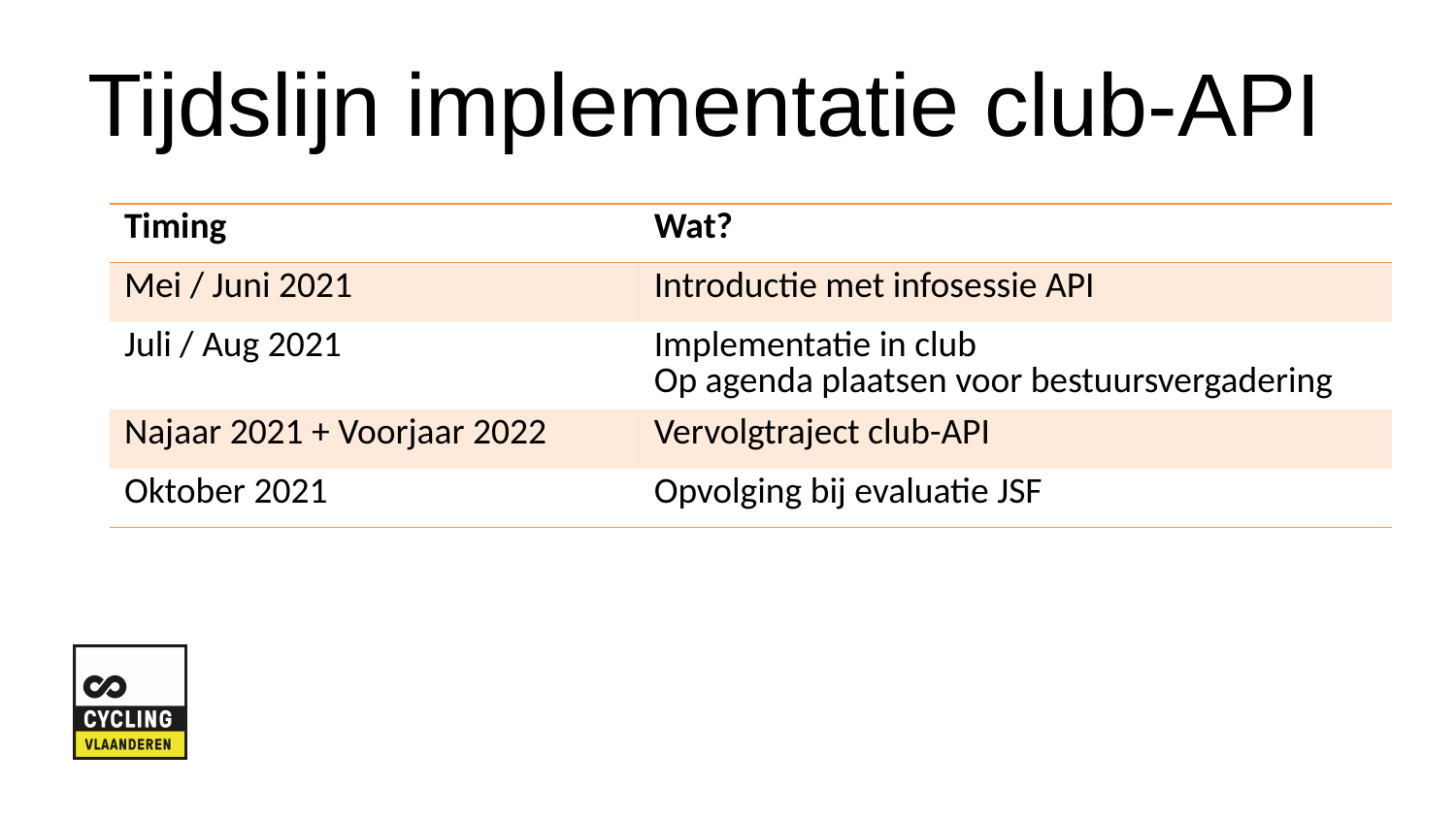

# Tijdslijn implementatie club-API
| Timing | Wat? |
| --- | --- |
| Mei / Juni 2021 | Introductie met infosessie API |
| Juli / Aug 2021 | Implementatie in club Op agenda plaatsen voor bestuursvergadering |
| Najaar 2021 + Voorjaar 2022 | Vervolgtraject club-API |
| Oktober 2021 | Opvolging bij evaluatie JSF |